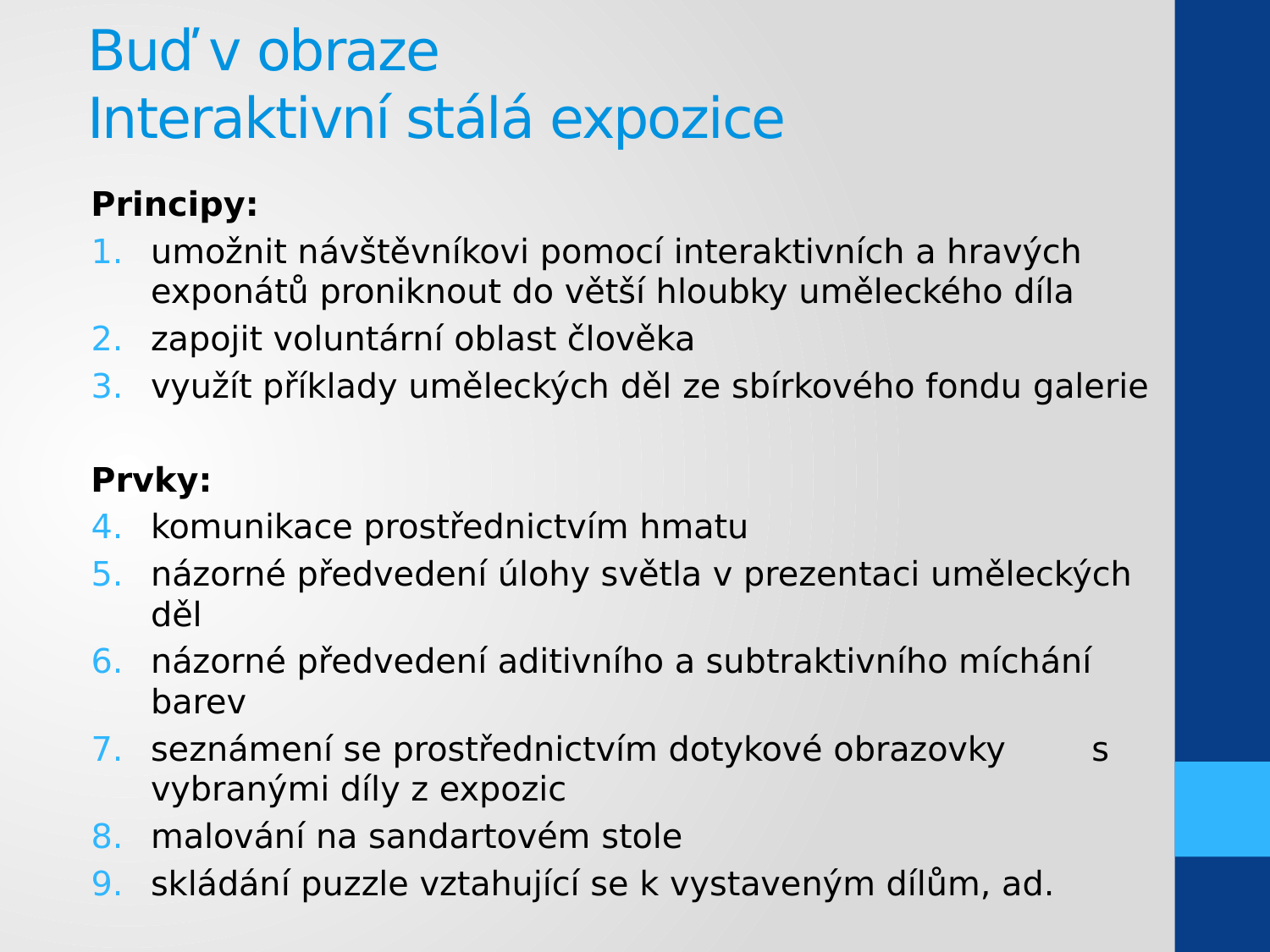

# Buď v obraze Interaktivní stálá expozice
Principy:
umožnit návštěvníkovi pomocí interaktivních a hravých exponátů proniknout do větší hloubky uměleckého díla
zapojit voluntární oblast člověka
využít příklady uměleckých děl ze sbírkového fondu galerie

Prvky:
komunikace prostřednictvím hmatu
názorné předvedení úlohy světla v prezentaci uměleckých děl
názorné předvedení aditivního a subtraktivního míchání barev
seznámení se prostřednictvím dotykové obrazovky        s vybranými díly z expozic
malování na sandartovém stole
skládání puzzle vztahující se k vystaveným dílům, ad.